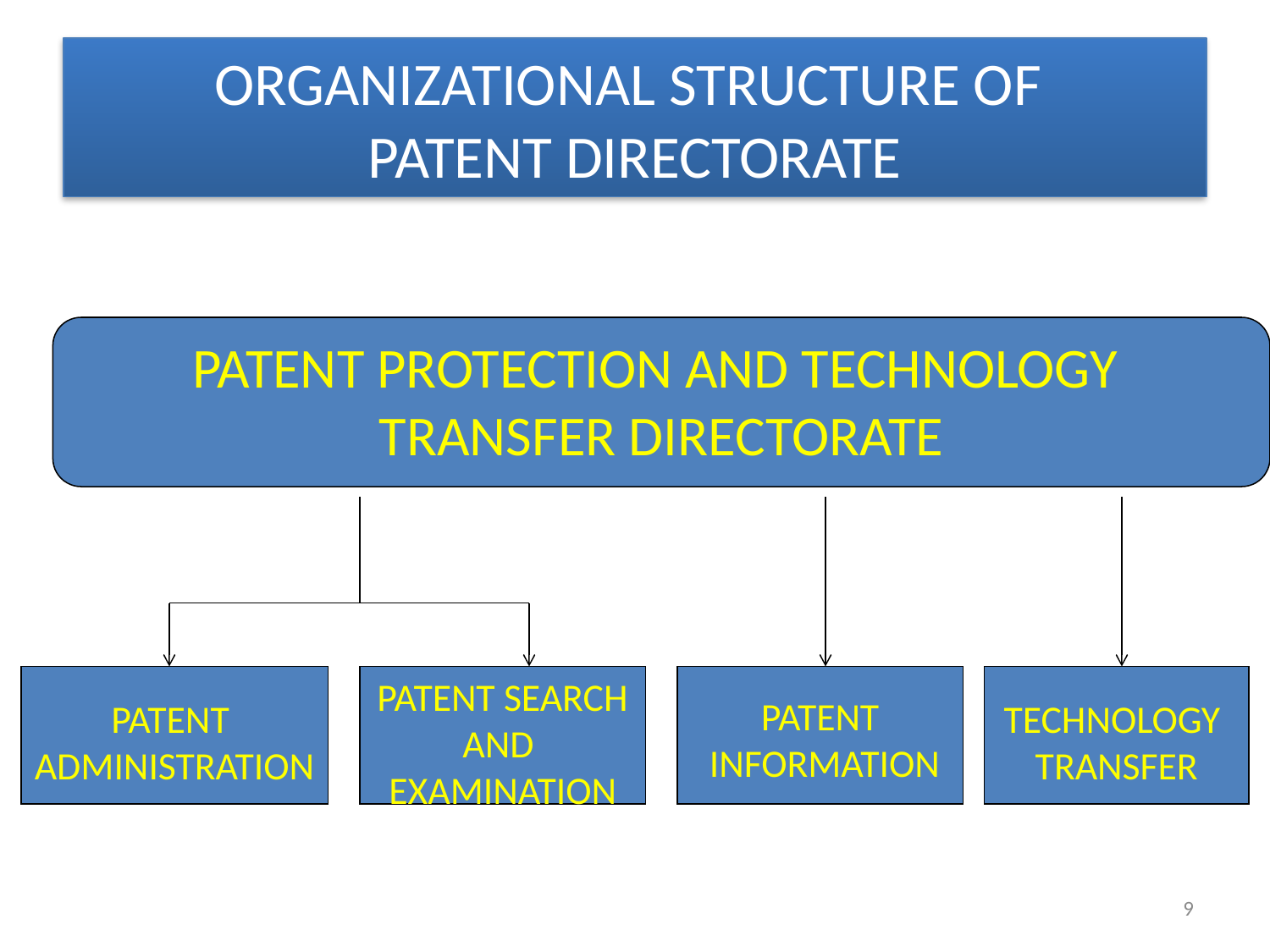

# ORGANIZATIONAL STRUCTURE OF PATENT DIRECTORATE
PATENT PROTECTION AND TECHNOLOGY
TRANSFER DIRECTORATE

PATENT
ADMINISTRATION
PATENT SEARCH
AND
EXAMINATION

PATENT
 INFORMATION

TECHNOLOGY
TRANSFER
9